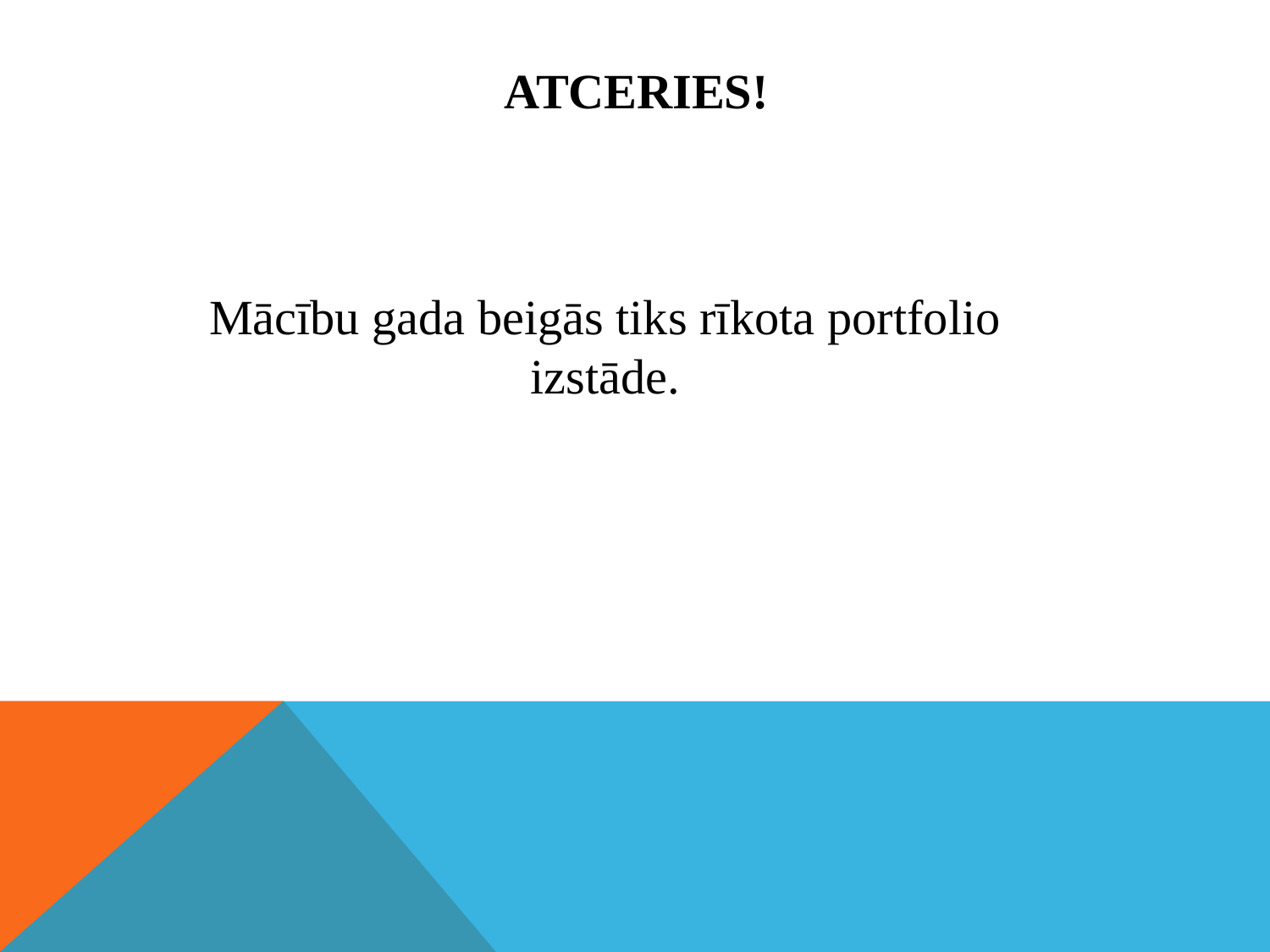

# Atceries!

Mācību gada beigās tiks rīkota portfolio izstāde.